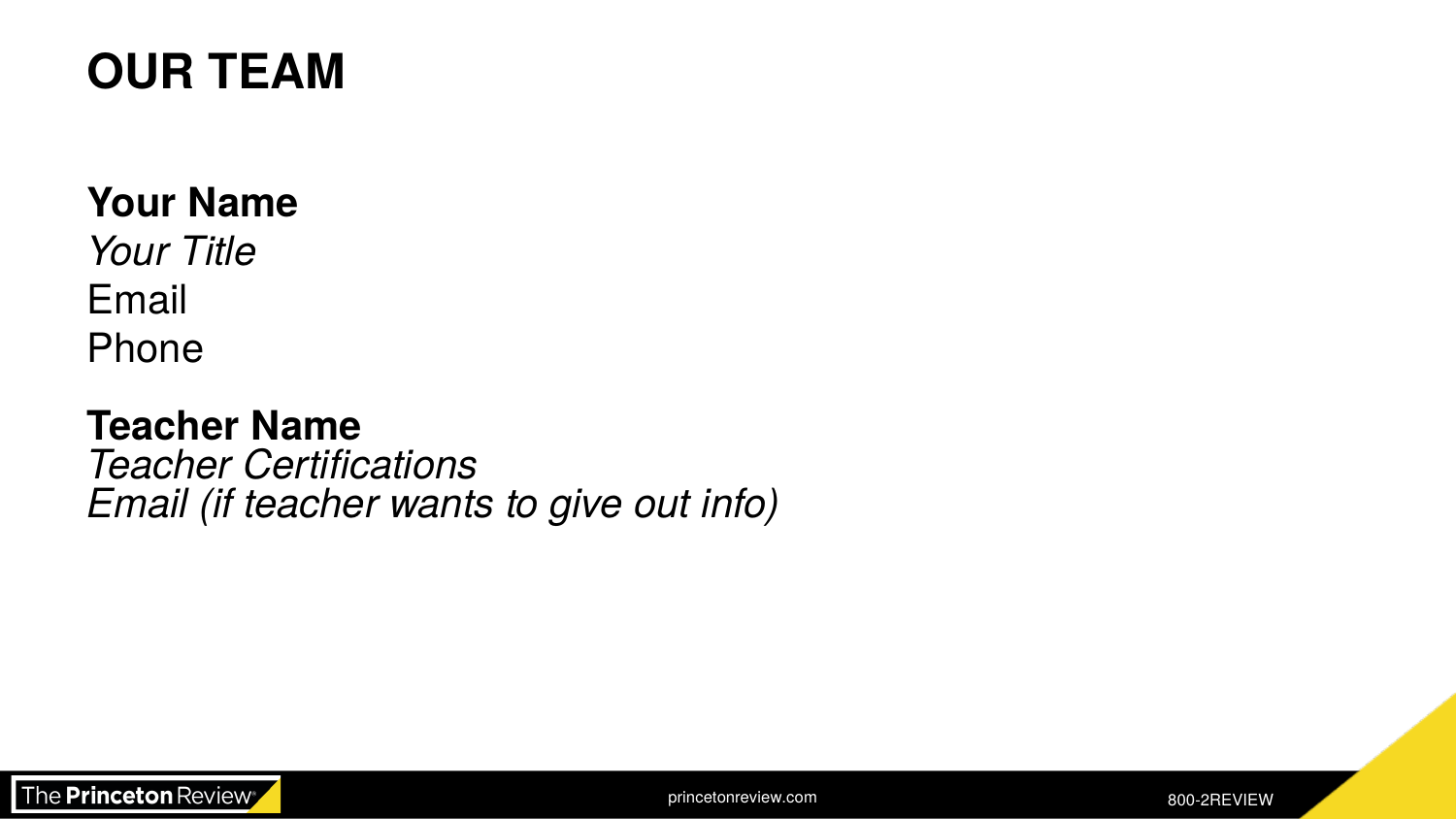

OUR TEAM
Your Name
Your Title
Email
Phone

Teacher Name
Teacher Certifications
Email (if teacher wants to give out info)